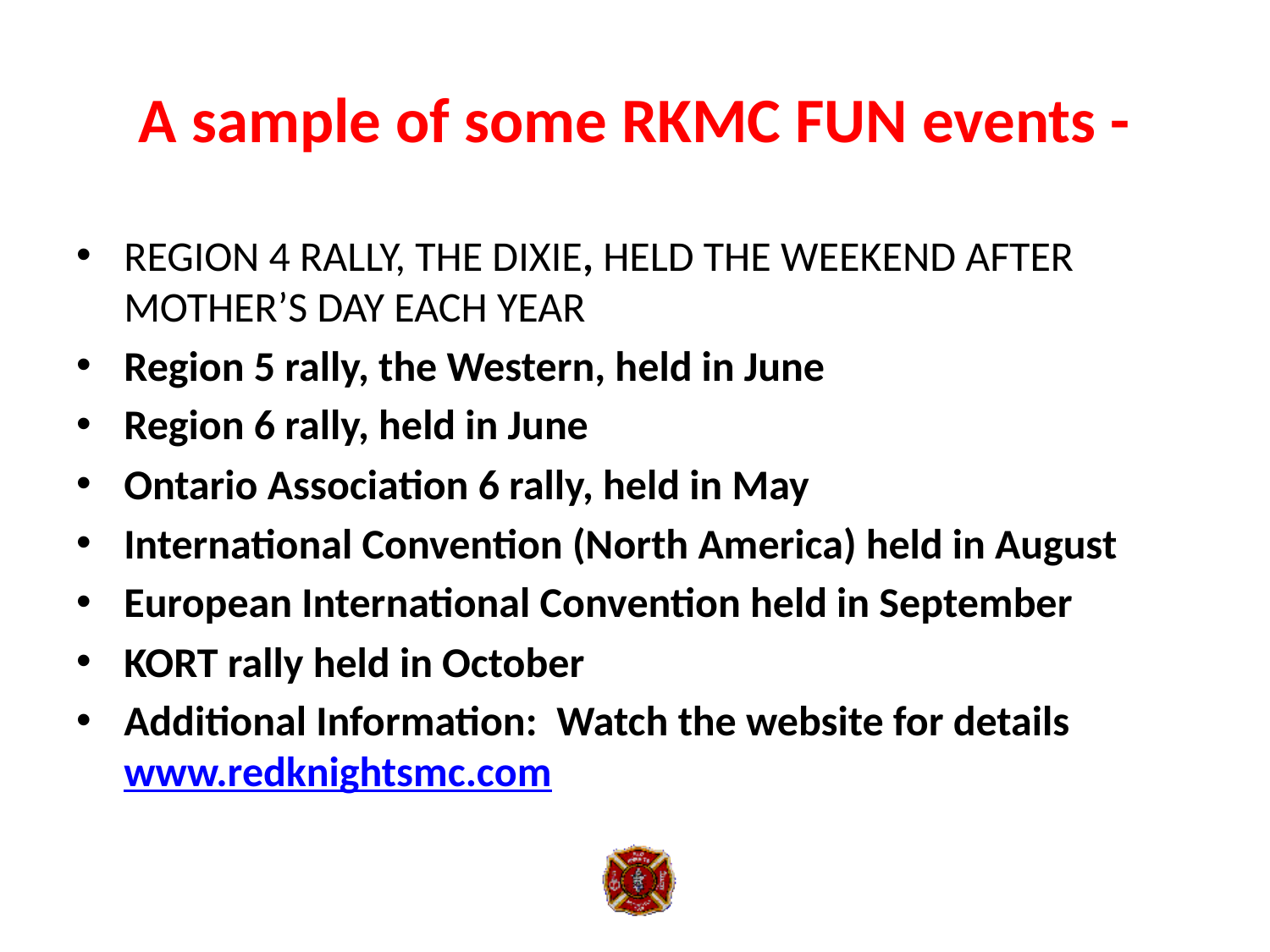

# A sample of some RKMC FUN events -
Region 4 rally, the dixie, held the weekend after mother’s day each year
Region 5 rally, the Western, held in June
Region 6 rally, held in June
Ontario Association 6 rally, held in May
International Convention (North America) held in August
European International Convention held in September
KORT rally held in October
Additional Information:  Watch the website for details www.redknightsmc.com